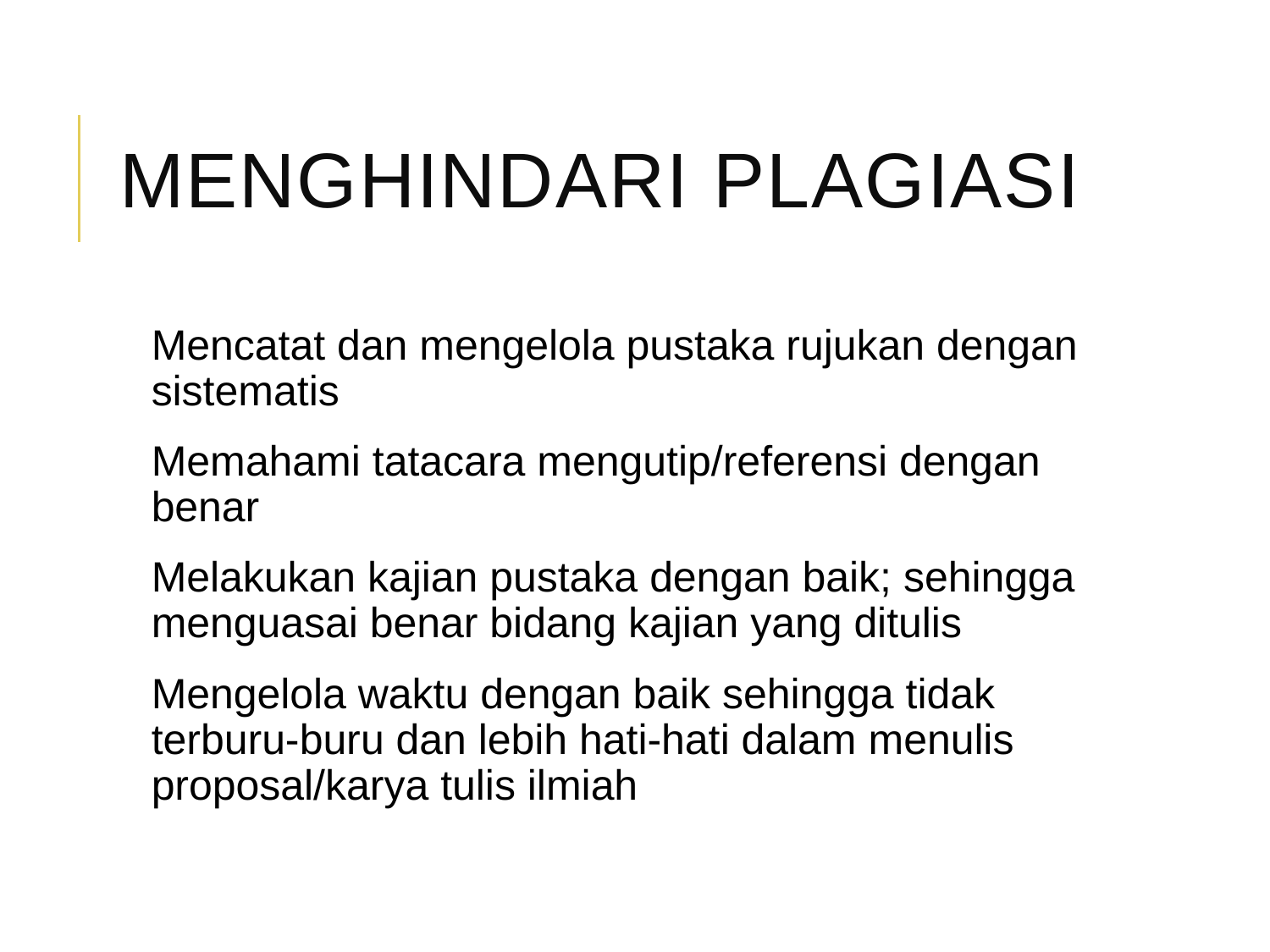

# Menghindari Plagiasi
Mencatat dan mengelola pustaka rujukan dengan sistematis
Memahami tatacara mengutip/referensi dengan benar
Melakukan kajian pustaka dengan baik; sehingga menguasai benar bidang kajian yang ditulis
Mengelola waktu dengan baik sehingga tidak terburu-buru dan lebih hati-hati dalam menulis proposal/karya tulis ilmiah